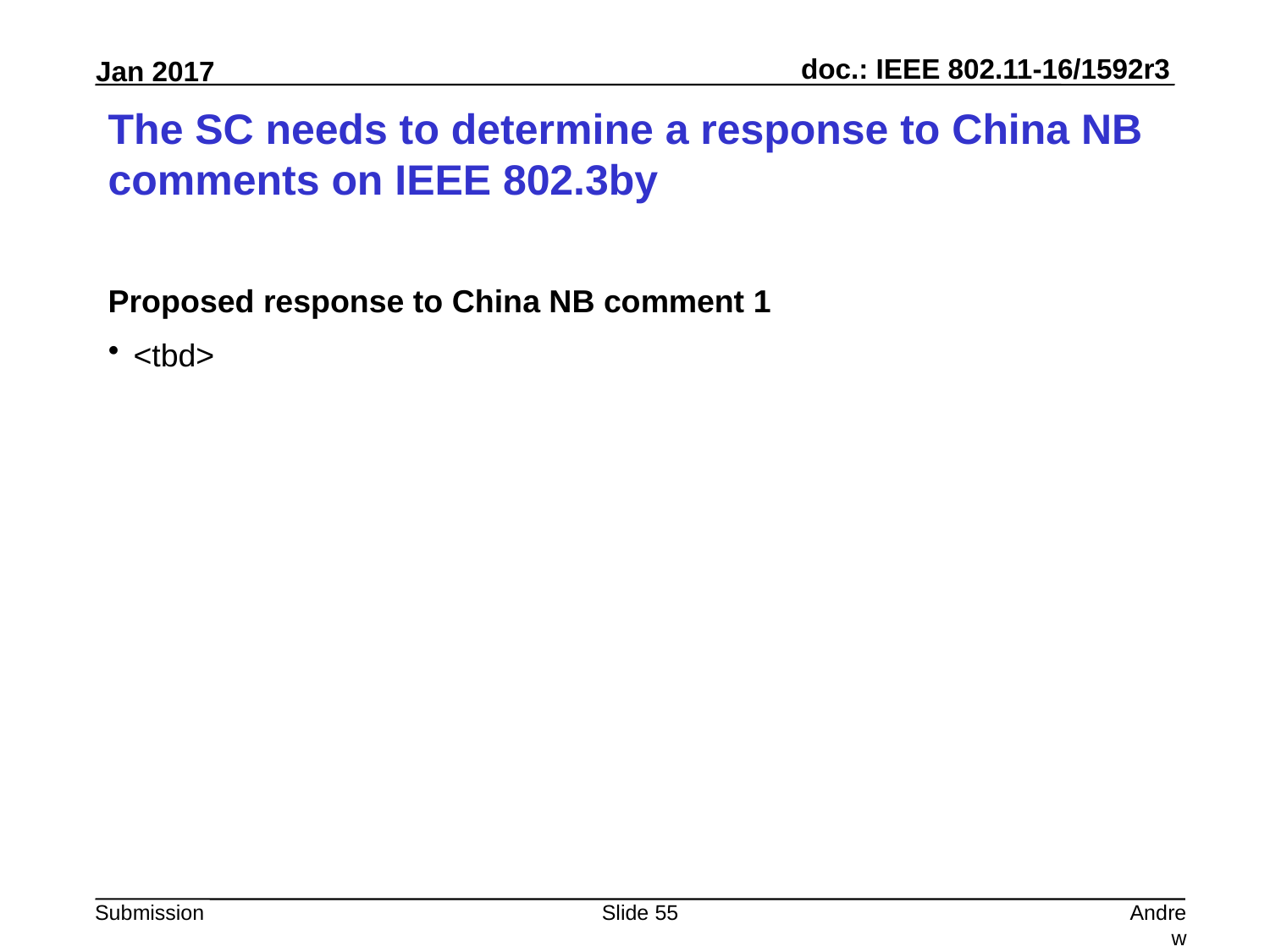

# The SC needs to determine a response to China NB comments on IEEE 802.3by
Proposed response to China NB comment 1
<tbd>
Slide 55
Andrew Myles, Cisco